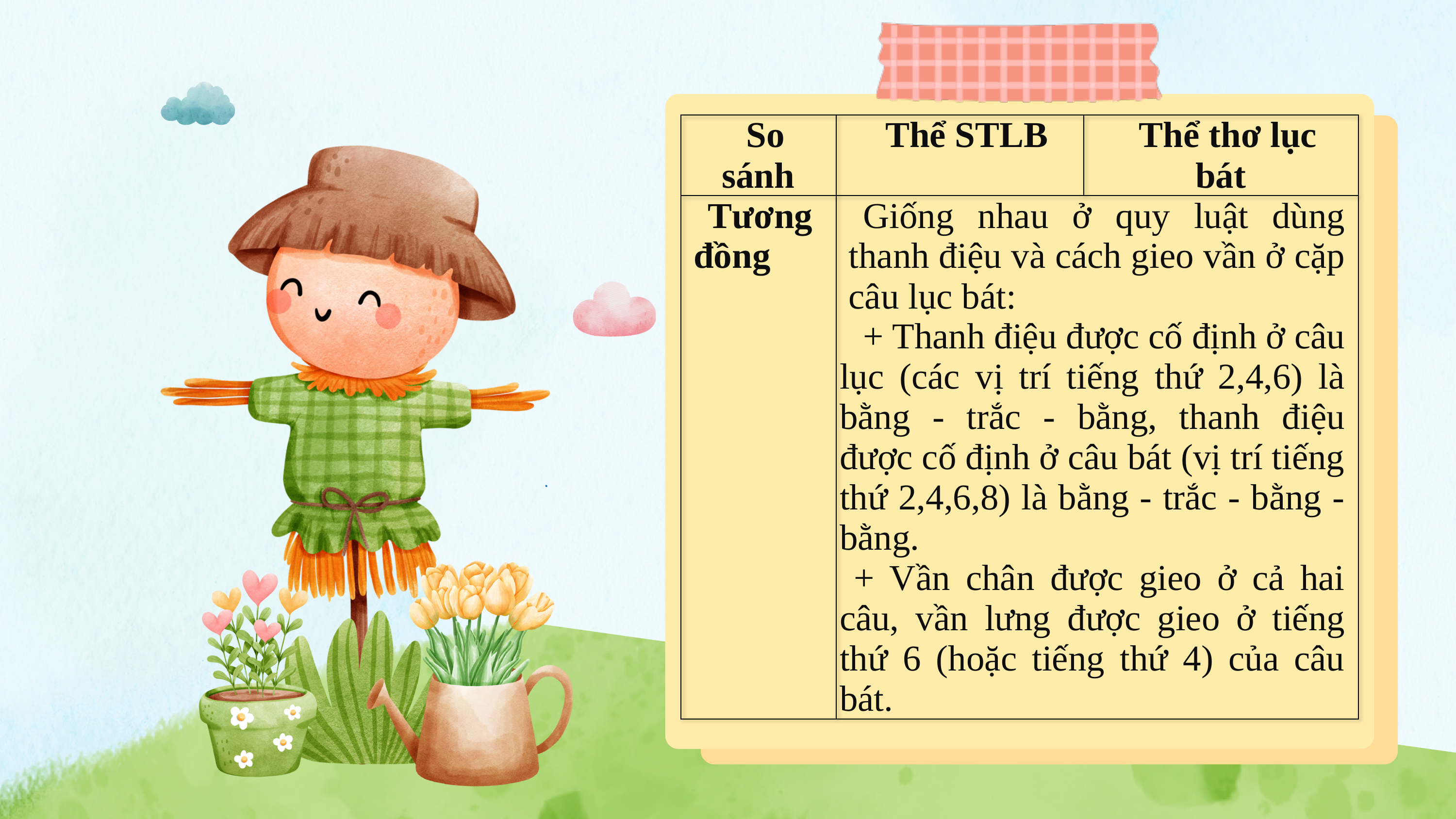

| So sánh | Thể STLB | Thể thơ lục bát |
| --- | --- | --- |
| Tương đồng | Giống nhau ở quy luật dùng thanh điệu và cách gieo vần ở cặp câu lục bát:  + Thanh điệu được cố định ở câu lục (các vị trí tiếng thứ 2,4,6) là bằng - trắc - bằng, thanh điệu được cố định ở câu bát (vị trí tiếng thứ 2,4,6,8) là bằng - trắc - bằng - bằng. + Vần chân được gieo ở cả hai câu, vần lưng được gieo ở tiếng thứ 6 (hoặc tiếng thứ 4) của câu bát. |  |